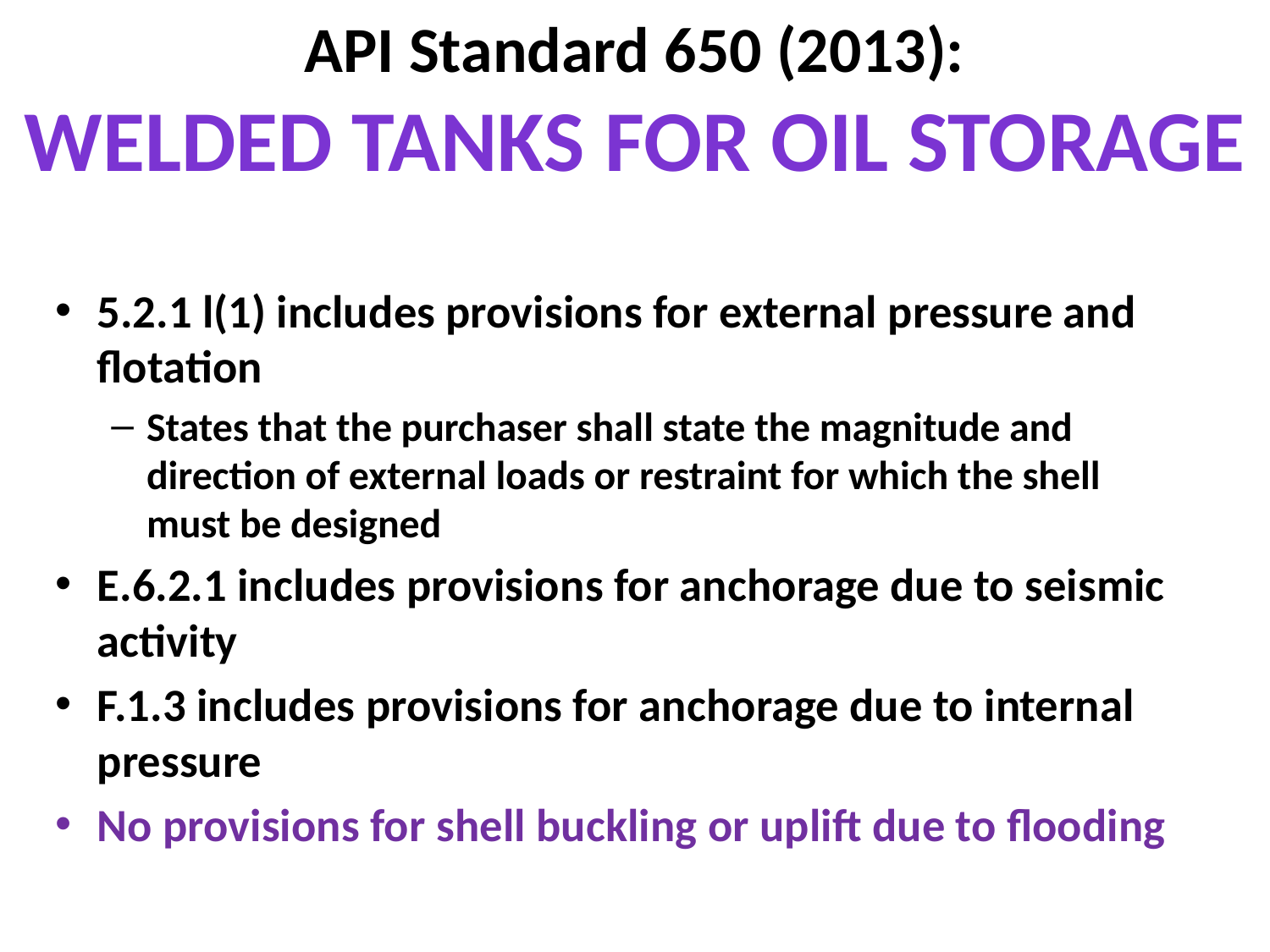

# API Standard 650 (2013): Welded Tanks for Oil Storage
5.2.1 l(1) includes provisions for external pressure and flotation
States that the purchaser shall state the magnitude and direction of external loads or restraint for which the shell must be designed
E.6.2.1 includes provisions for anchorage due to seismic activity
F.1.3 includes provisions for anchorage due to internal pressure
No provisions for shell buckling or uplift due to flooding